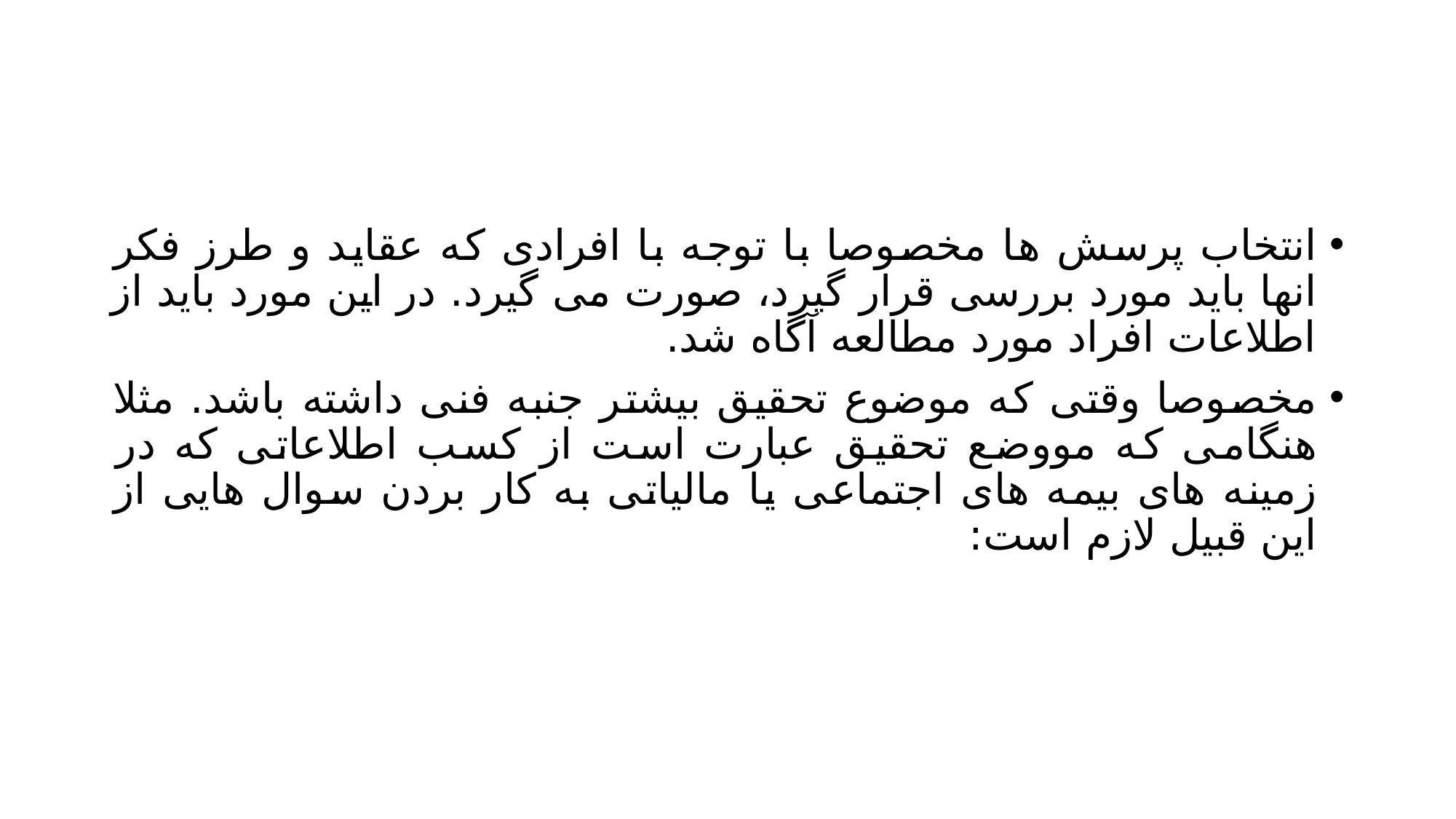

#
انتخاب پرسش ها مخصوصا با توجه با افرادی که عقاید و طرز فکر انها باید مورد بررسی قرار گیرد، صورت می گیرد. در این مورد باید از اطلاعات افراد مورد مطالعه آگاه شد.
مخصوصا وقتی که موضوع تحقیق بیشتر جنبه فنی داشته باشد. مثلا هنگامی که مووضع تحقیق عبارت است از کسب اطلاعاتی که در زمینه های بیمه های اجتماعی یا مالیاتی به کار بردن سوال هایی از این قبیل لازم است: